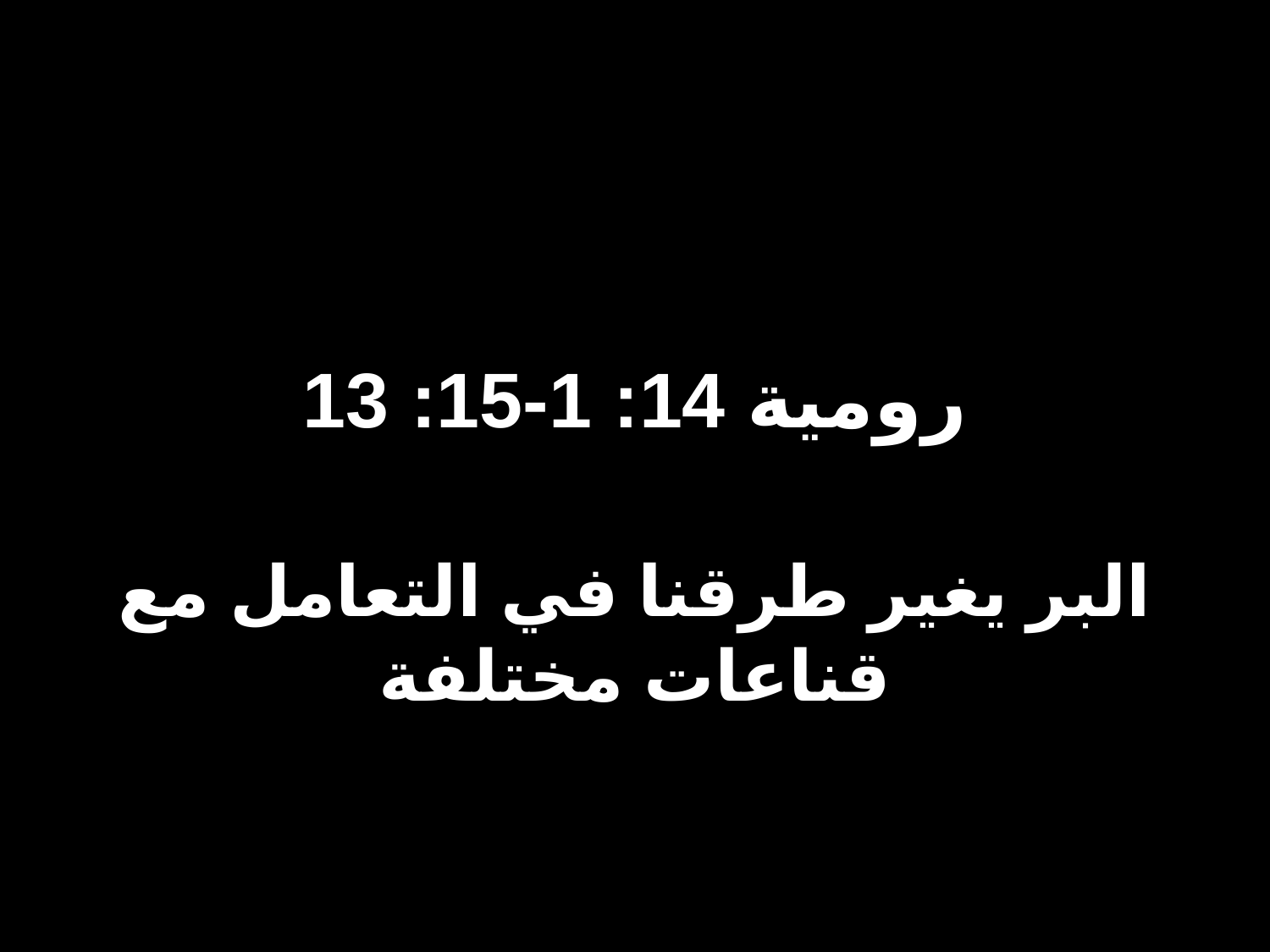

# رومية 14: 1-15: 13
البر يغير طرقنا في التعامل مع قناعات مختلفة